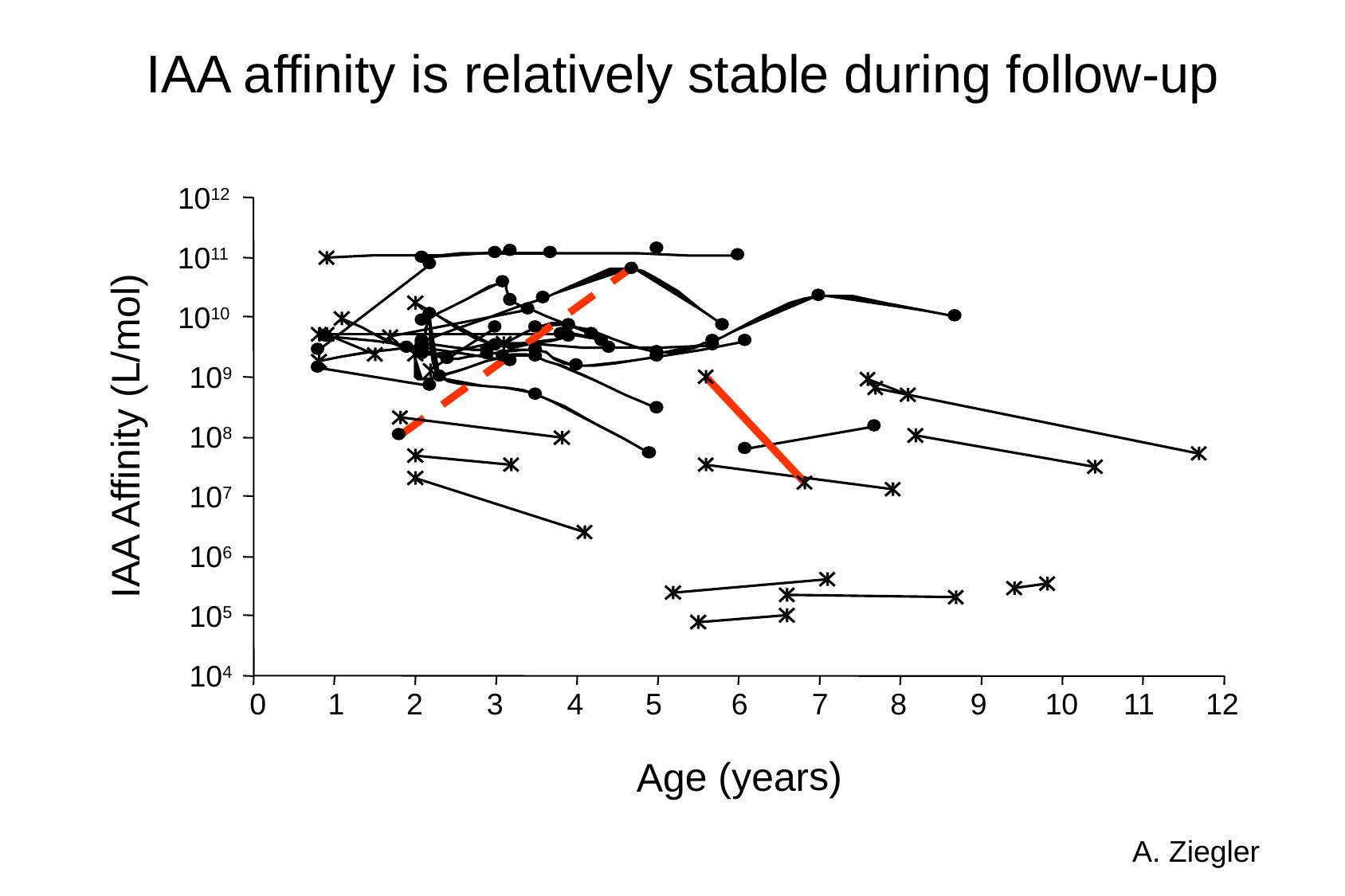

IAA affinity is relatively stable during follow-up
1012

1011

1010

109

IAA Affinity (L/mol)

108

107

106

105

104

0
1
2
3
4
5
6
7
8
9
10
11
12
Age (years)
A. Ziegler